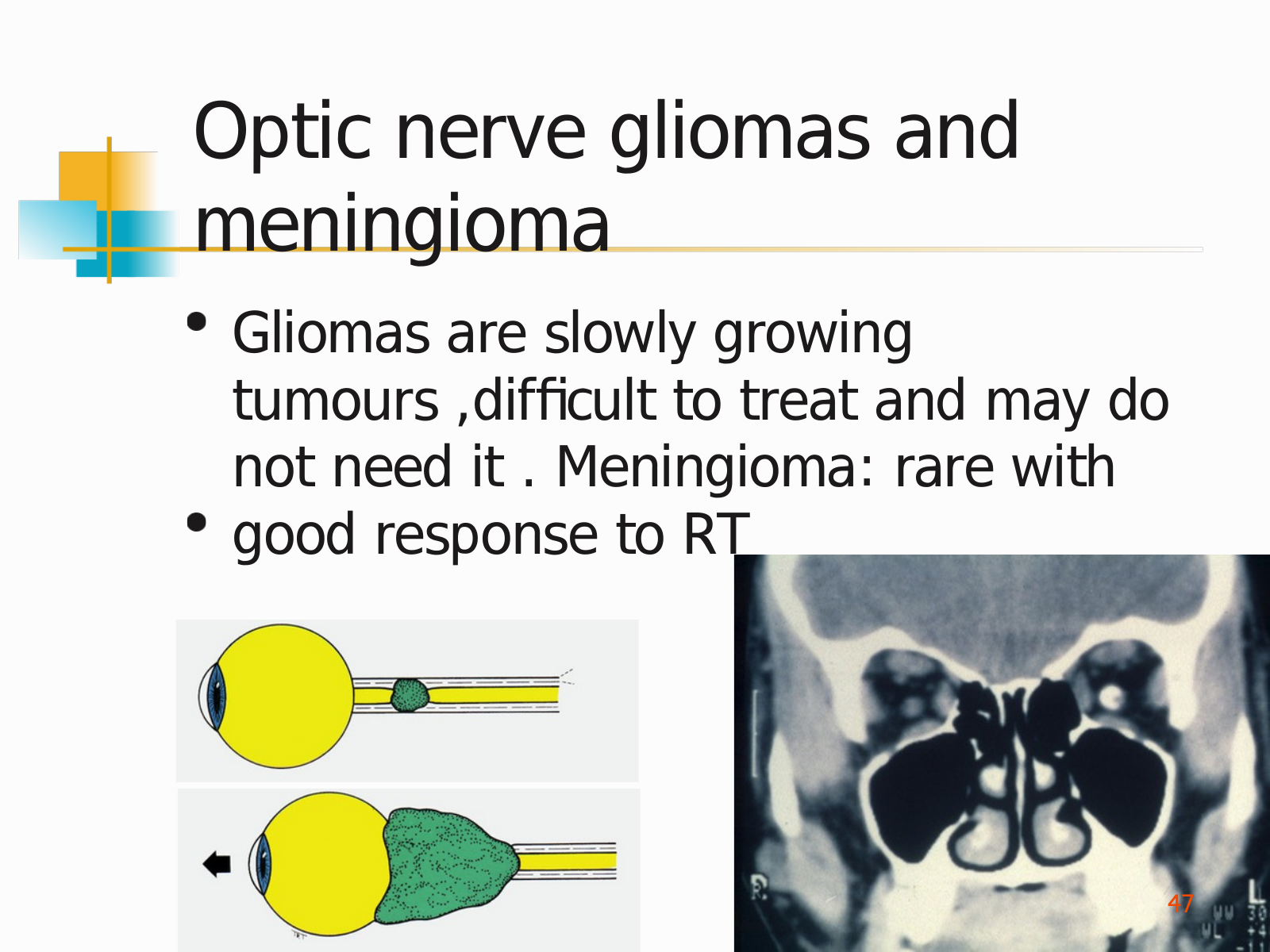

Optic nerve gliomas and meningioma

Gliomas are slowly growing tumours ,difficult to treat and may do not need it . Meningioma: rare with good response to RT

47